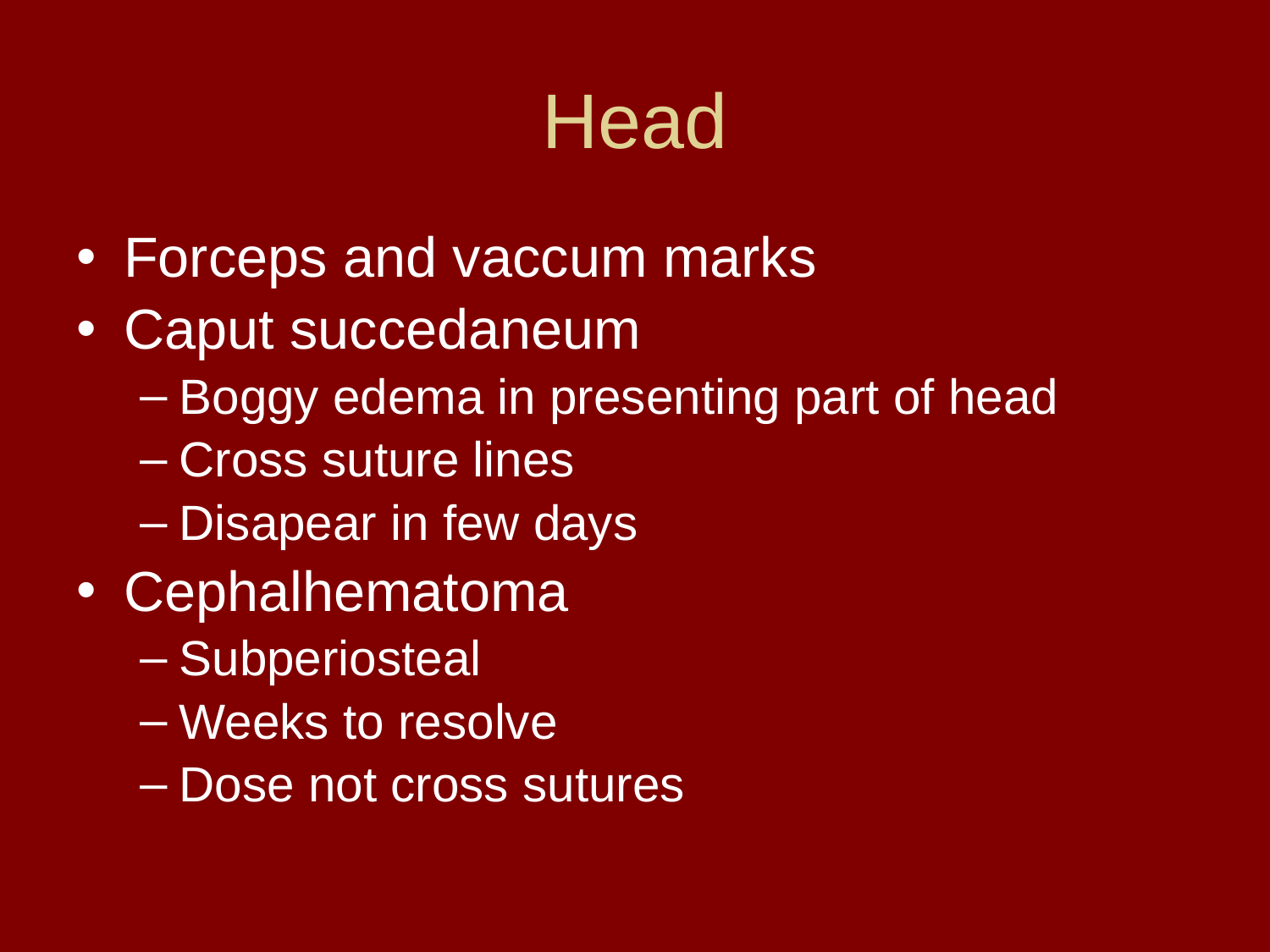

# Head
Forceps and vaccum marks
Caput succedaneum
Boggy edema in presenting part of head
Cross suture lines
Disapear in few days
Cephalhematoma
Subperiosteal
Weeks to resolve
Dose not cross sutures